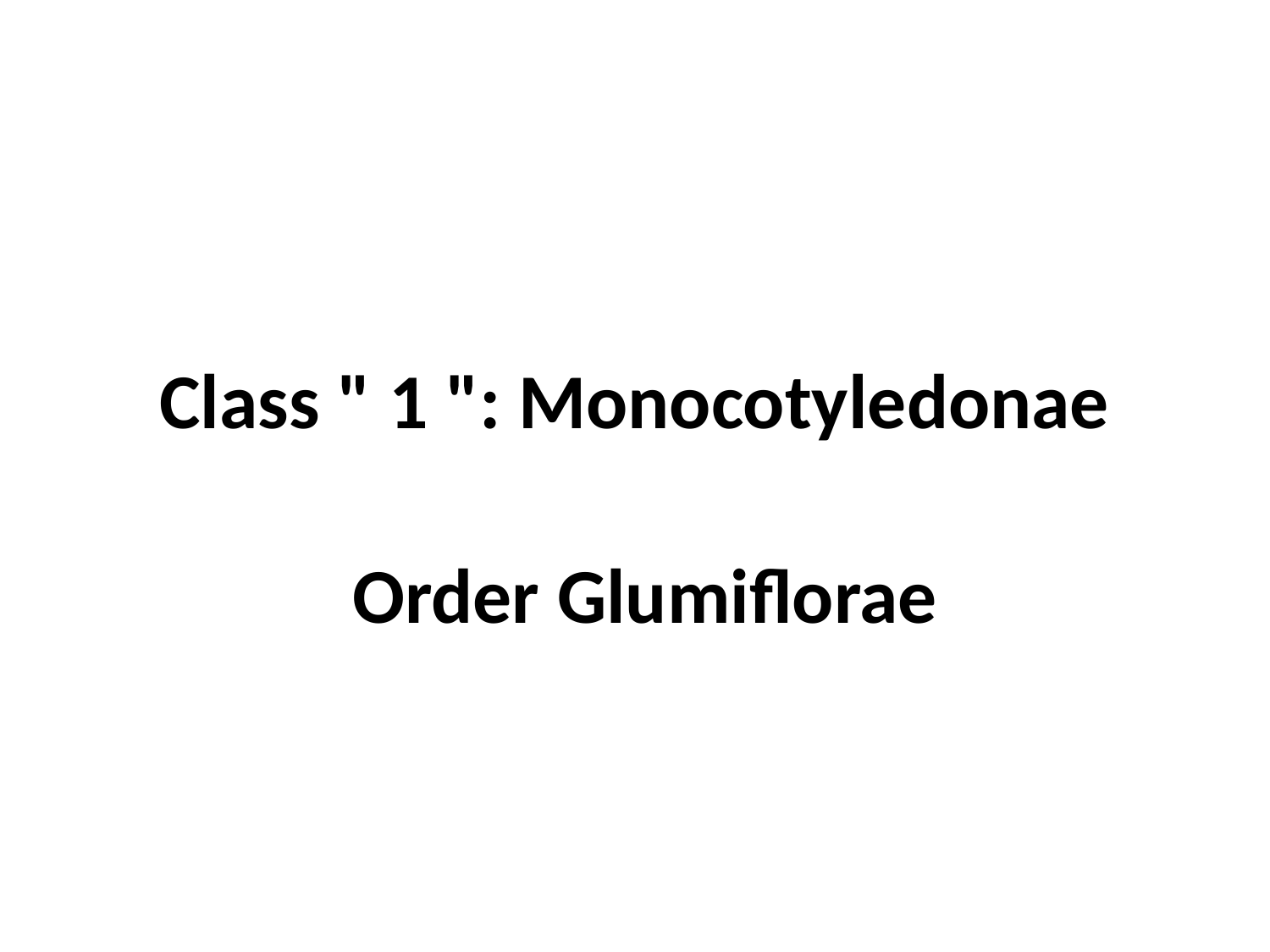

# Class " 1 ": Monocotyledonae
Order Glumiflorae